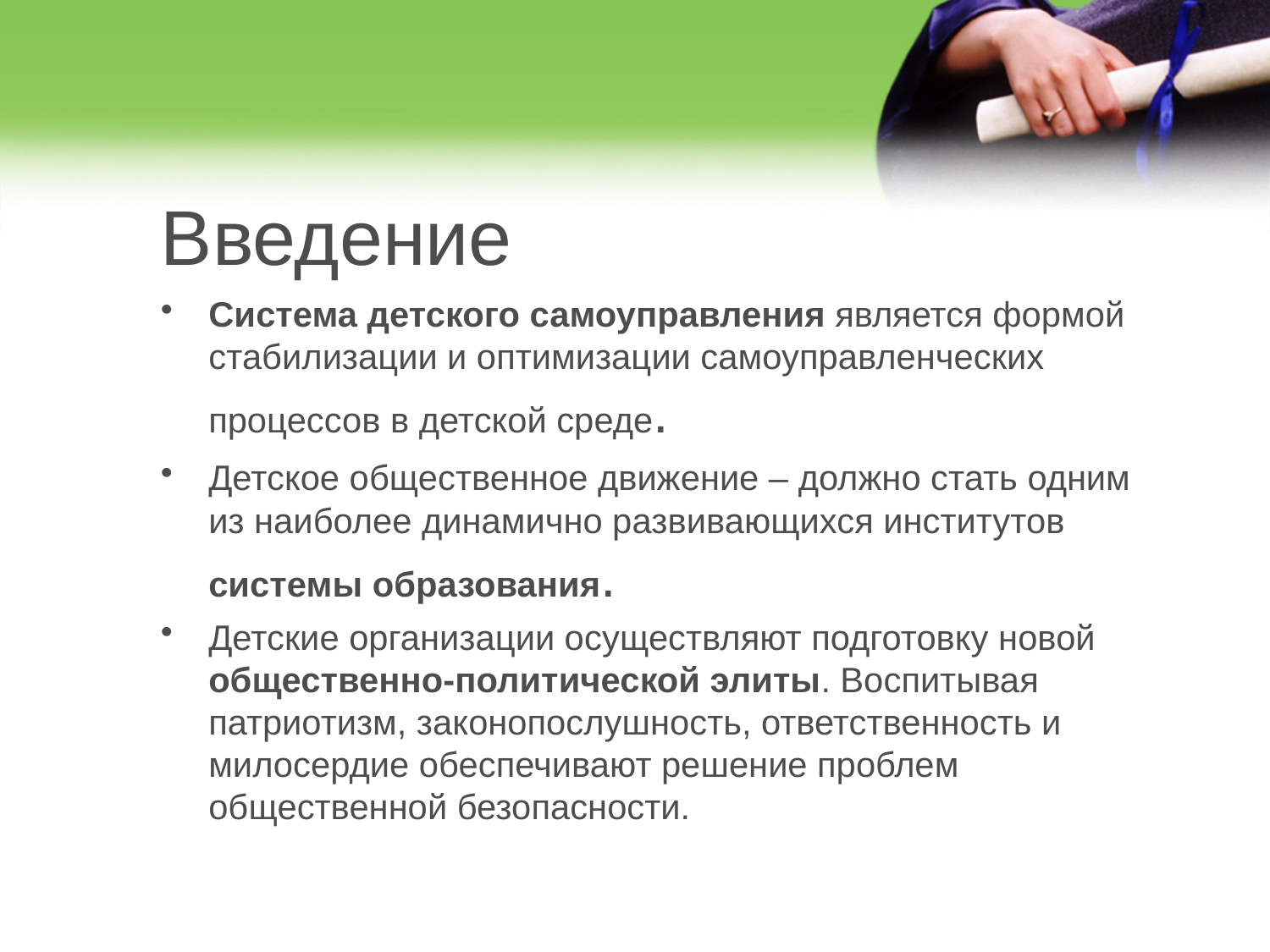

# Введение
Система детского самоуправления является формой стабилизации и оптимизации самоуправленческих процессов в детской среде.
Детское общественное движение – должно стать одним из наиболее динамично развивающихся институтов системы образования.
Детские организации осуществляют подготовку новой общественно-политической элиты. Воспитывая патриотизм, законопослушность, ответственность и милосердие обеспечивают решение проблем общественной безопасности.